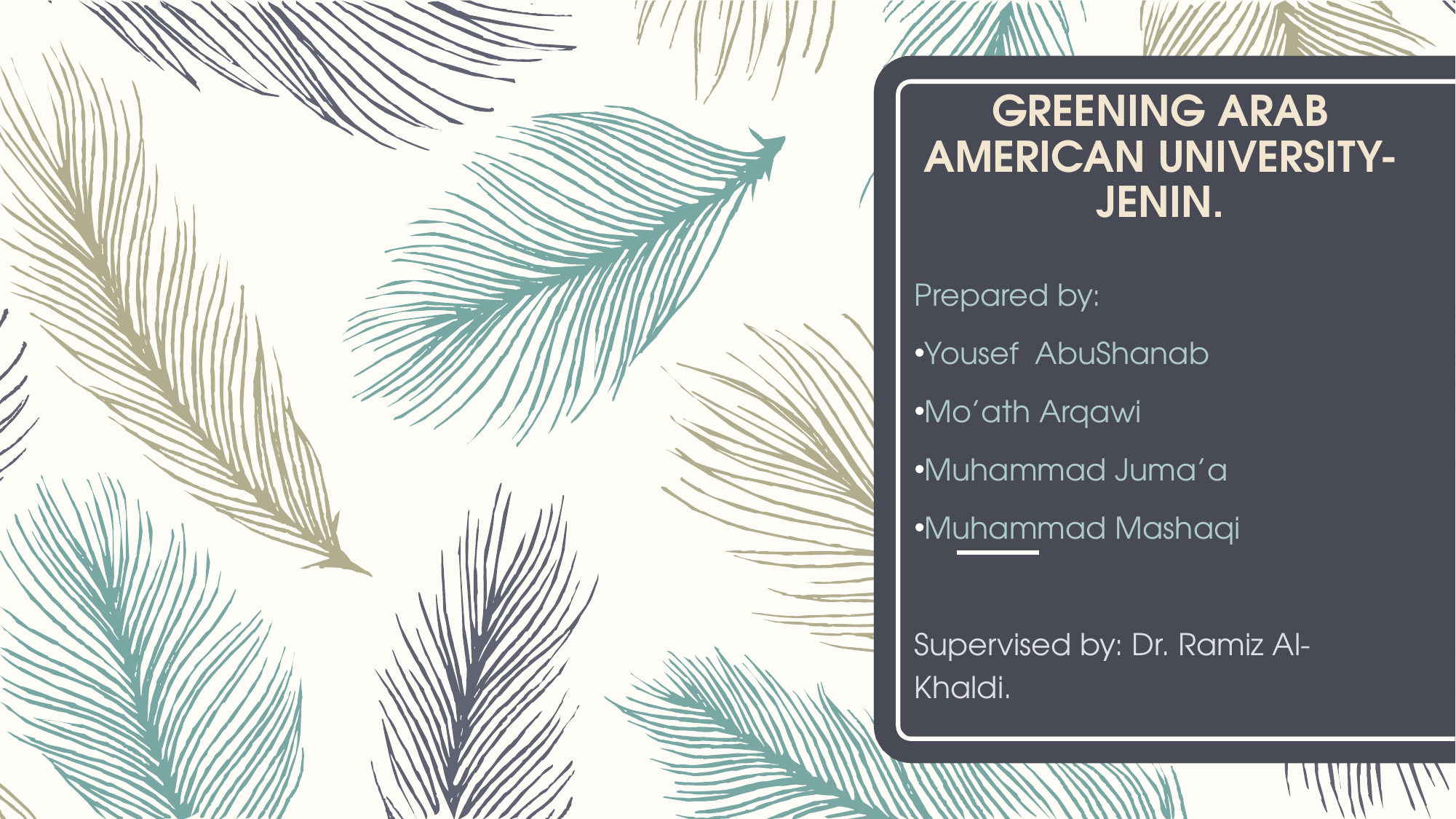

# GREENING ARAB AMERICAN UNIVERSITY-JENIN.
Prepared by:
Yousef  AbuShanab
Mo’ath Arqawi
Muhammad Juma’a
Muhammad Mashaqi

Supervised by: Dr. Ramiz Al-Khaldi.